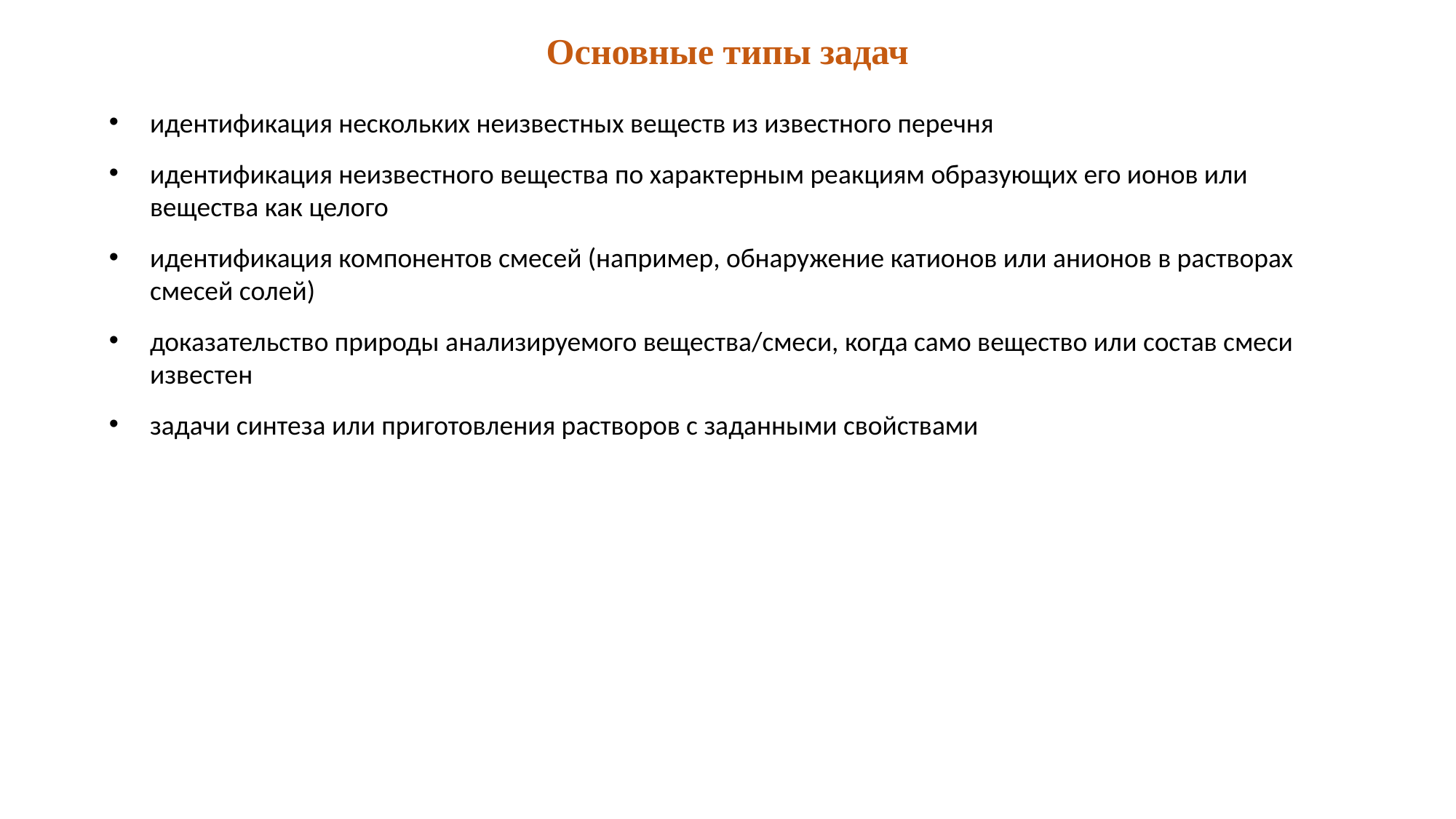

Основные типы задач
идентификация нескольких неизвестных веществ из известного перечня
идентификация неизвестного вещества по характерным реакциям образующих его ионов или вещества как целого
идентификация компонентов смесей (например, обнаружение катионов или анионов в растворах смесей солей)
доказательство природы анализируемого вещества/смеси, когда само вещество или состав смеси известен
задачи синтеза или приготовления растворов с заданными свойствами